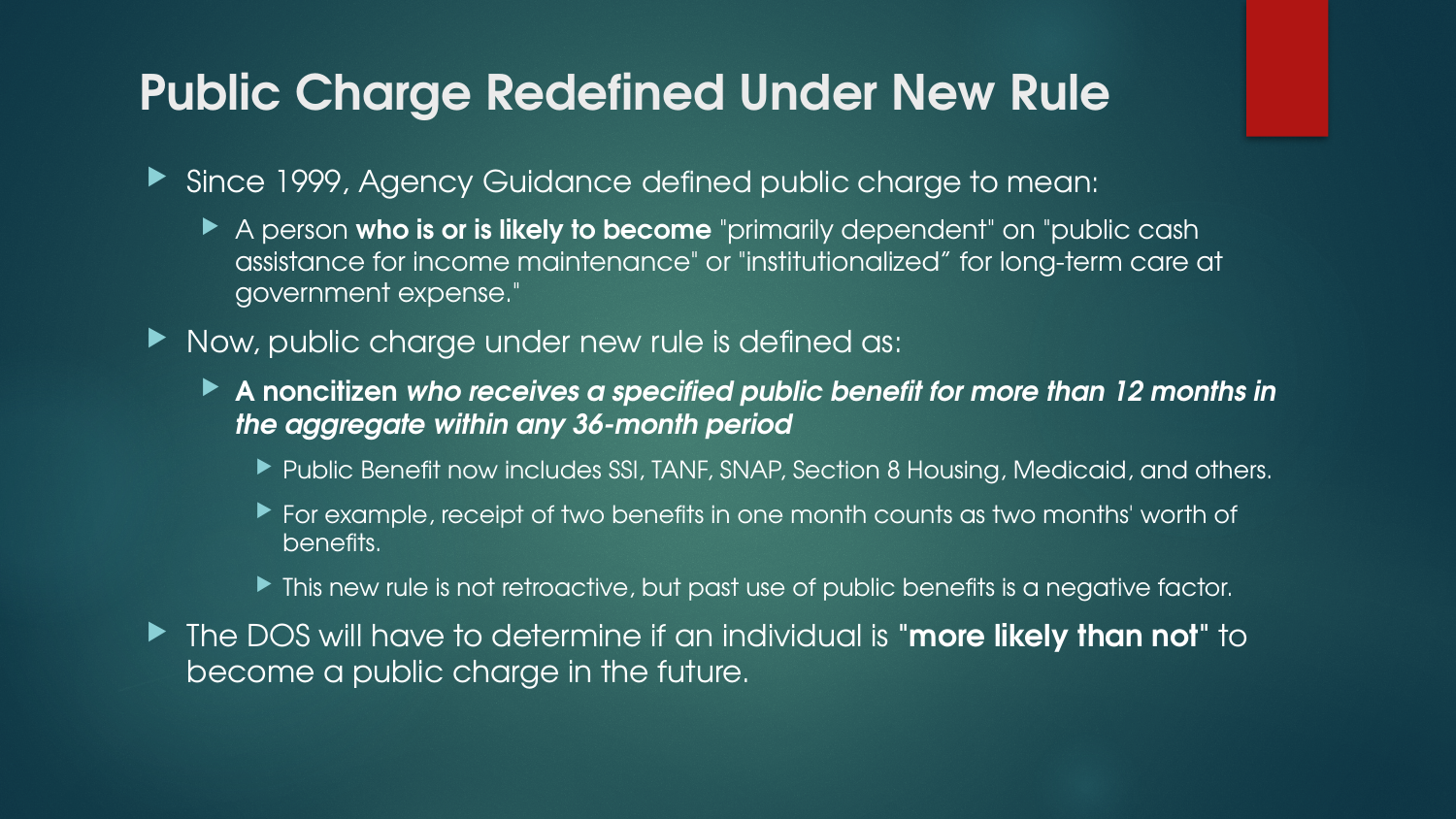

# Public Charge Redefined Under New Rule
Since 1999, Agency Guidance defined public charge to mean:
A person who is or is likely to become "primarily dependent" on "public cash assistance for income maintenance" or "institutionalized” for long-term care at government expense."
Now, public charge under new rule is defined as:
A noncitizen who receives a specified public benefit for more than 12 months in the aggregate within any 36-month period
Public Benefit now includes SSI, TANF, SNAP, Section 8 Housing, Medicaid, and others.
For example, receipt of two benefits in one month counts as two months' worth of benefits.
This new rule is not retroactive, but past use of public benefits is a negative factor.
The DOS will have to determine if an individual is "more likely than not" to become a public charge in the future.